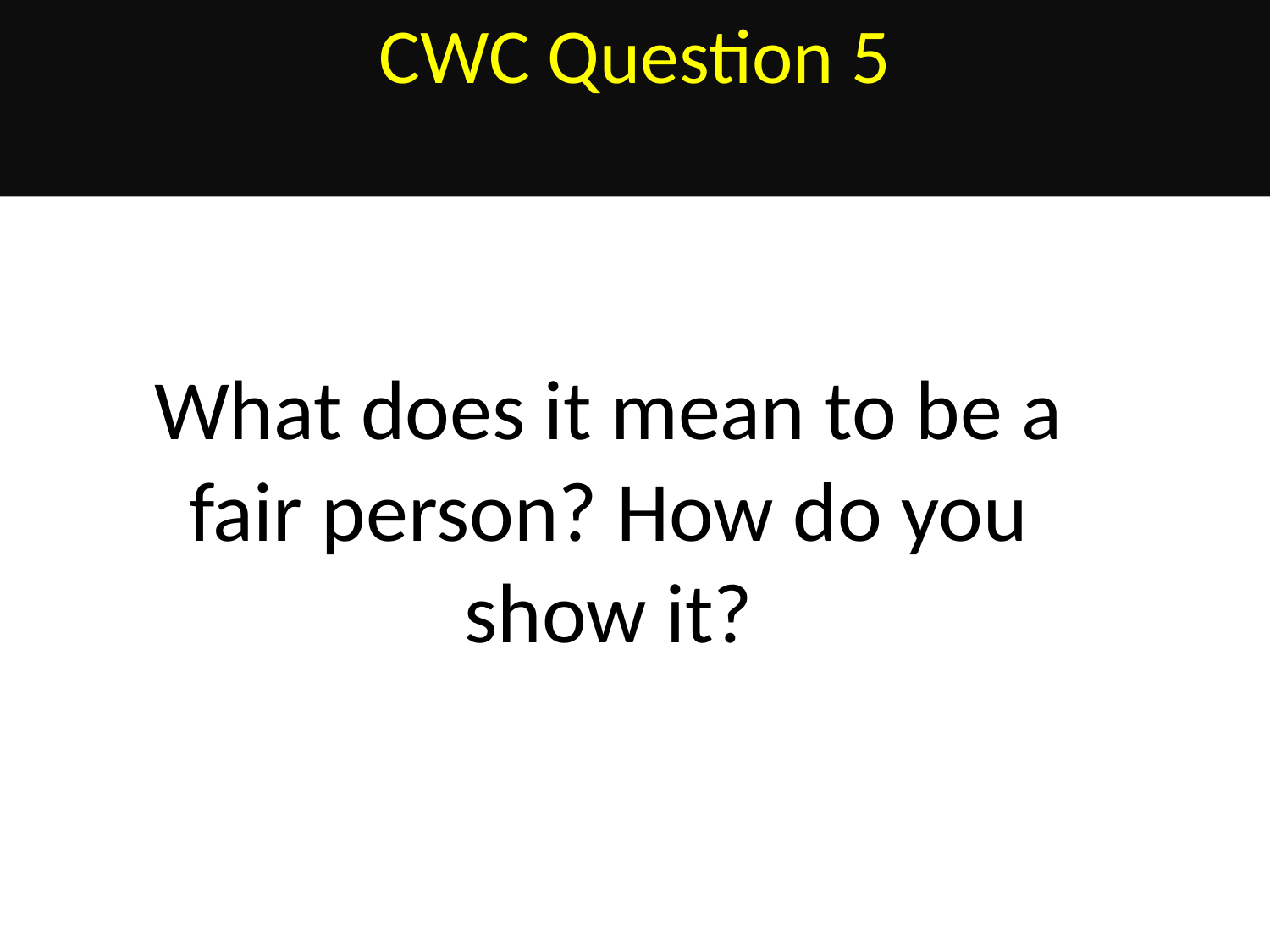

CWC Question 5
What does it mean to be a fair person? How do you show it?